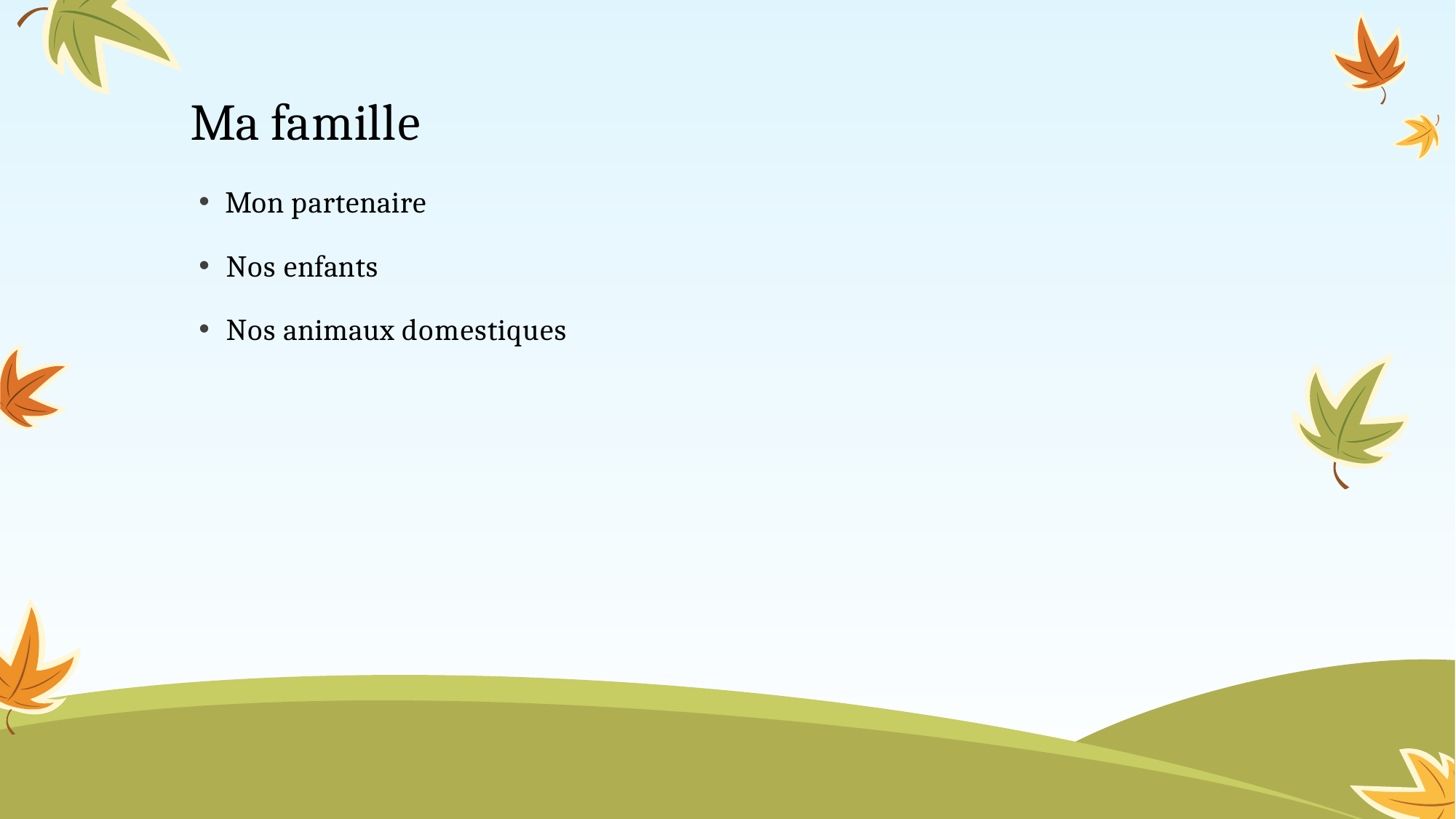

# Ma famille
Mon partenaire
Nos enfants
Nos animaux domestiques